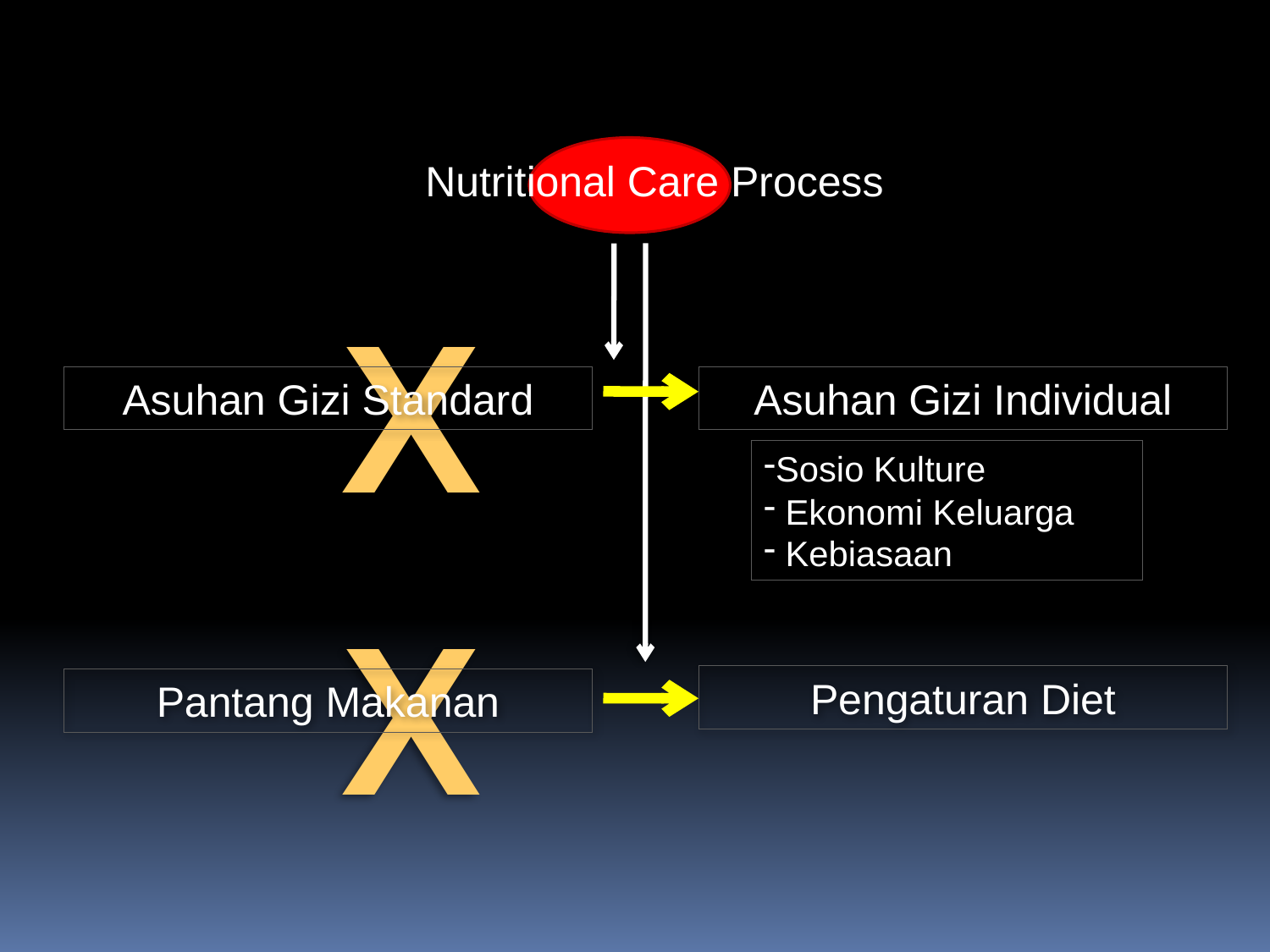

Nutritional Care Process
X
Asuhan Gizi Standard
Asuhan Gizi Individual
Sosio Kulture
 Ekonomi Keluarga
 Kebiasaan
X
Pengaturan Diet
Pantang Makanan